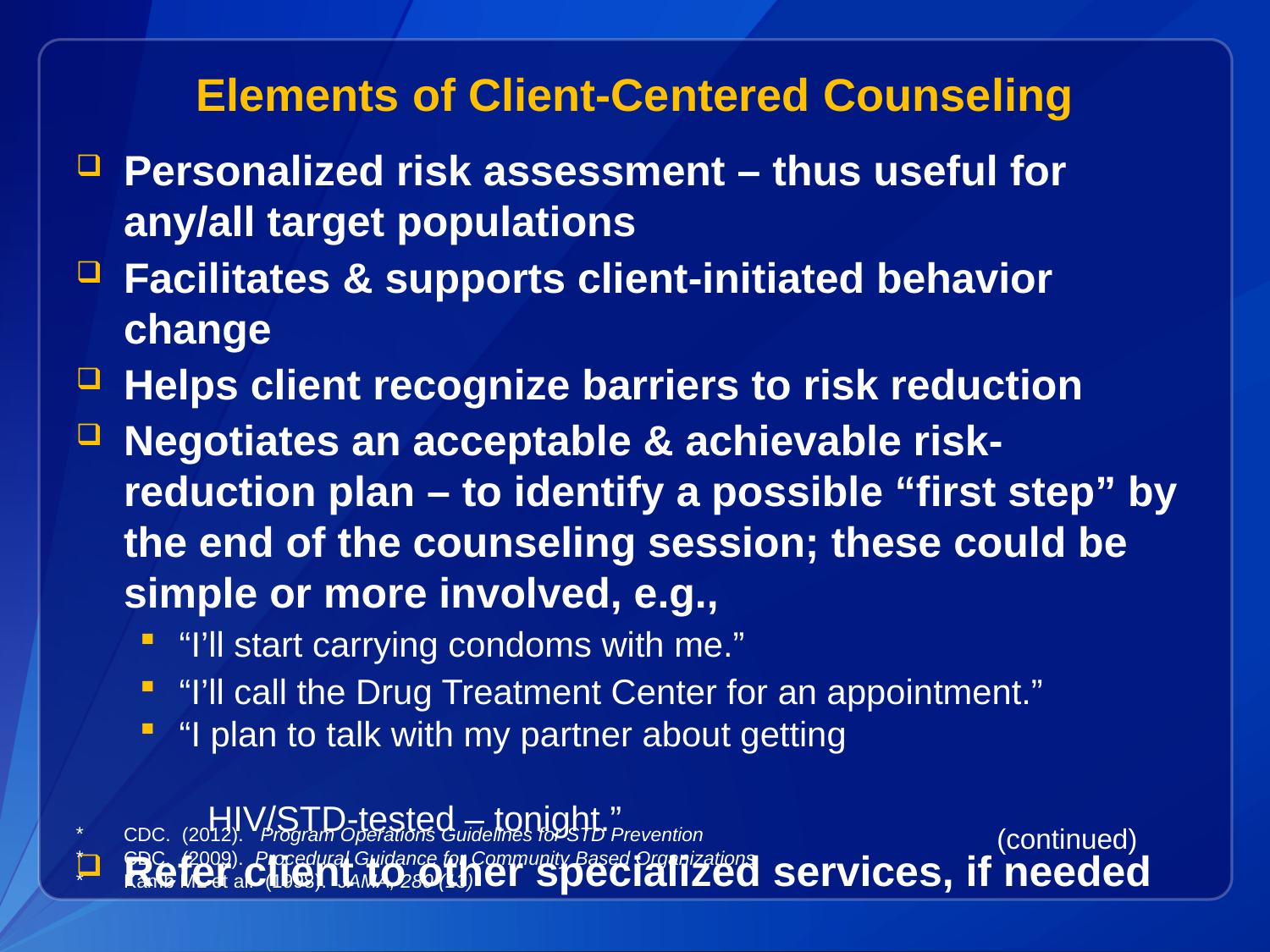

# Elements of Client-Centered Counseling
Personalized risk assessment – thus useful for any/all target populations
Facilitates & supports client-initiated behavior change
Helps client recognize barriers to risk reduction
Negotiates an acceptable & achievable risk-reduction plan – to identify a possible “first step” by the end of the counseling session; these could be simple or more involved, e.g.,
“I’ll start carrying condoms with me.”
“I’ll call the Drug Treatment Center for an appointment.”
“I plan to talk with my partner about getting
       HIV/STD-tested – tonight.”
Refer client to other specialized services, if needed
(continued)
CDC.  (2012).   Program Operations Guidelines for STD Prevention
CDC.  (2009).  Procedural Guidance for Community Based Organizations
Kamb ML et al.  (1998).  JAMA, 280 (13)